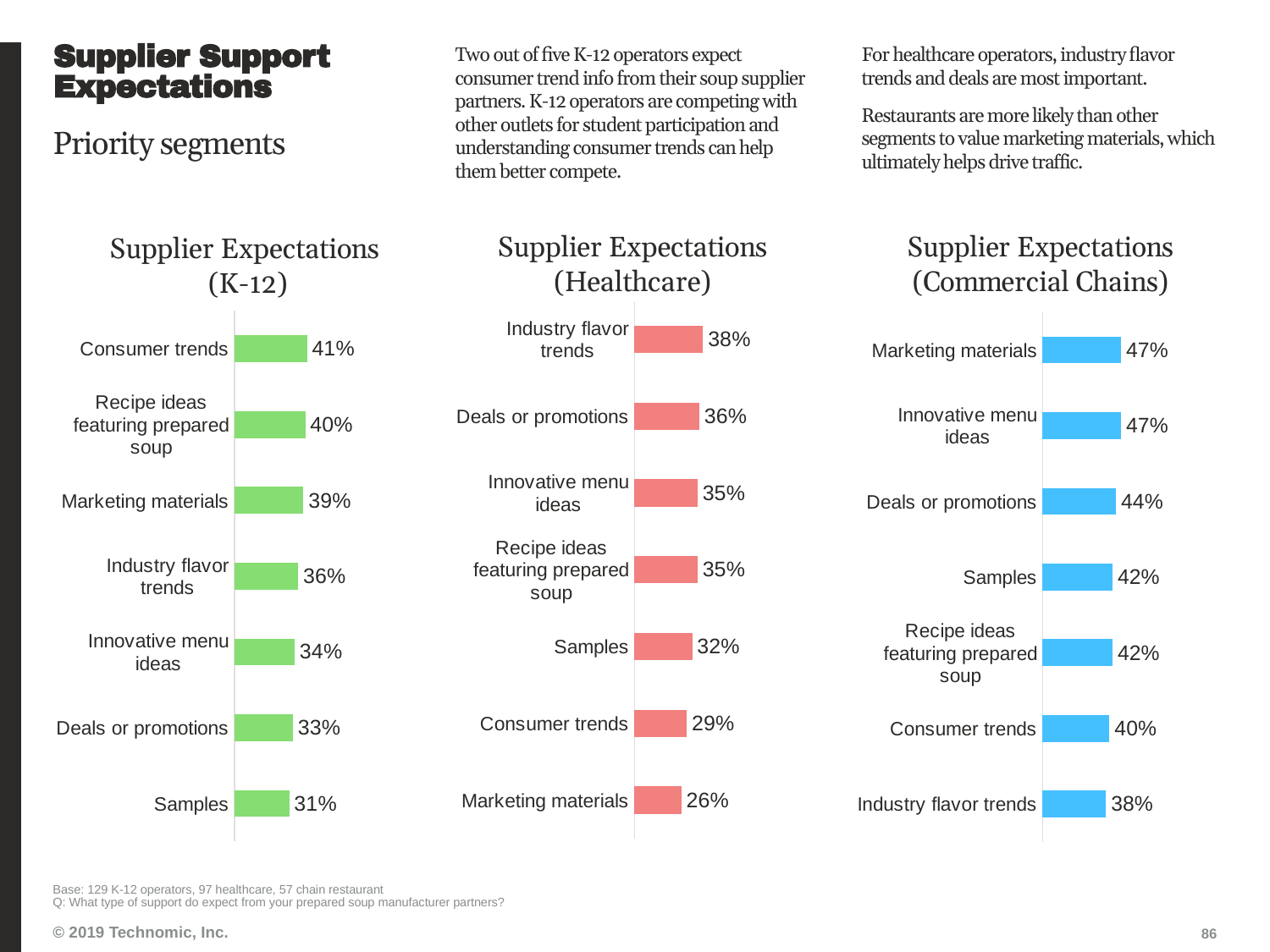

# Supplier Support Expectations
Two out of five K-12 operators expect consumer trend info from their soup supplier partners. K-12 operators are competing with other outlets for student participation and understanding consumer trends can help them better compete.
For healthcare operators, industry flavor trends and deals are most important.
Restaurants are more likely than other segments to value marketing materials, which ultimately helps drive traffic.
Priority segments

### Chart: Supplier Expectations
(K-12)

| Category | Column1 |
|---|---|
| Consumer trends | 0.41 |
| Recipe ideas featuring prepared soup | 0.4 |
| Marketing materials | 0.39 |
| Industry flavor trends | 0.36 |
| Innovative menu ideas | 0.34 |
| Deals or promotions | 0.33 |
| Samples | 0.31 |

### Chart: Supplier Expectations (Healthcare)

| Category | Column1 |
|---|---|
| Industry flavor trends | 0.38 |
| Deals or promotions | 0.36 |
| Innovative menu ideas | 0.35 |
| Recipe ideas featuring prepared soup | 0.35 |
| Samples | 0.32 |
| Consumer trends | 0.29 |
| Marketing materials | 0.26 |

### Chart: Supplier Expectations (Commercial Chains)

| Category | Column1 |
|---|---|
| Marketing materials | 0.47 |
| Innovative menu ideas | 0.47 |
| Deals or promotions | 0.44 |
| Samples | 0.42 |
| Recipe ideas featuring prepared soup | 0.42 |
| Consumer trends | 0.4 |
| Industry flavor trends | 0.38 |
Base: 129 K-12 operators, 97 healthcare, 57 chain restaurant
Q: What type of support do expect from your prepared soup manufacturer partners?
86